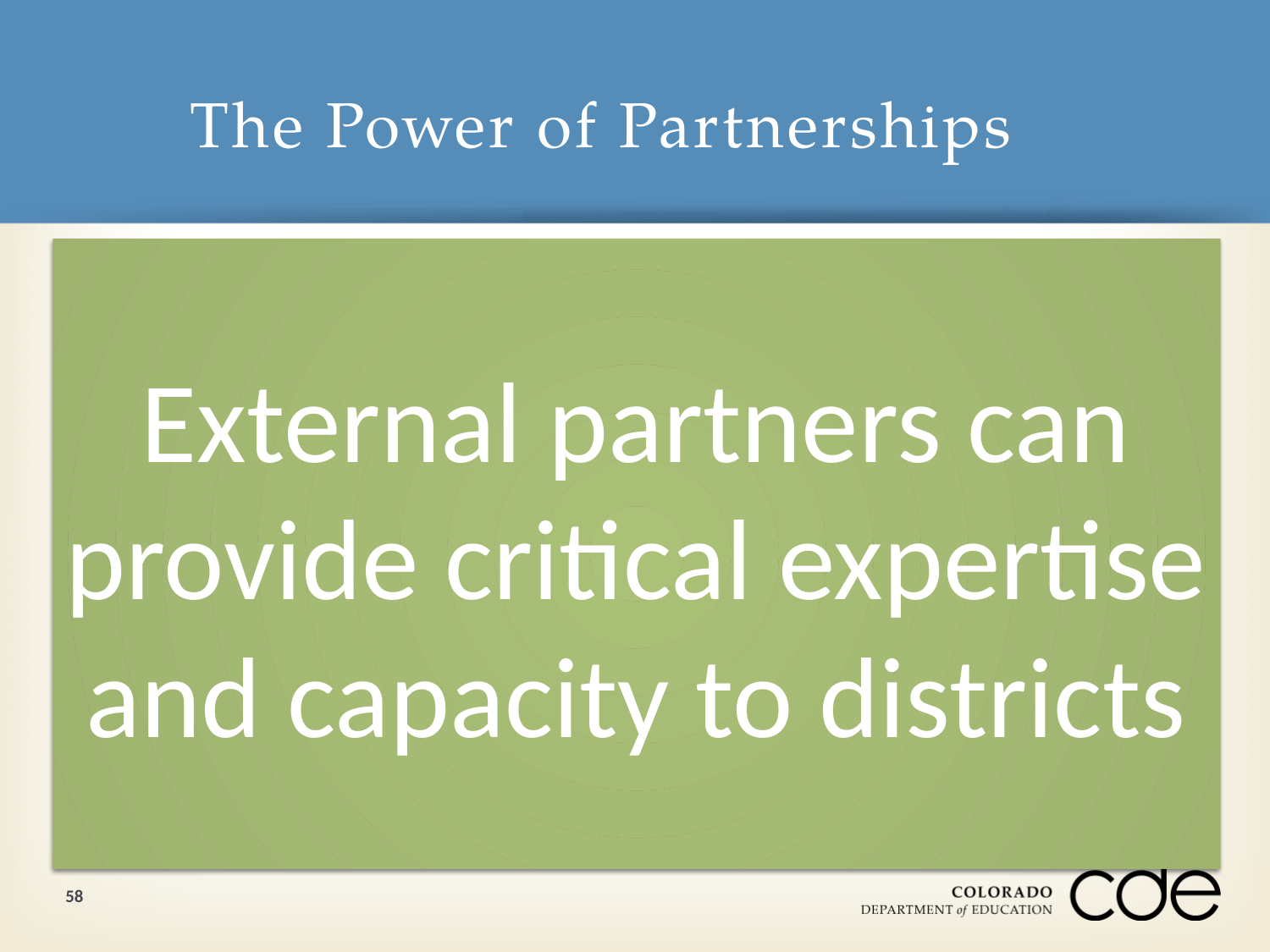

# The Power of Partnerships
External partners can provide critical expertise and capacity to districts
58